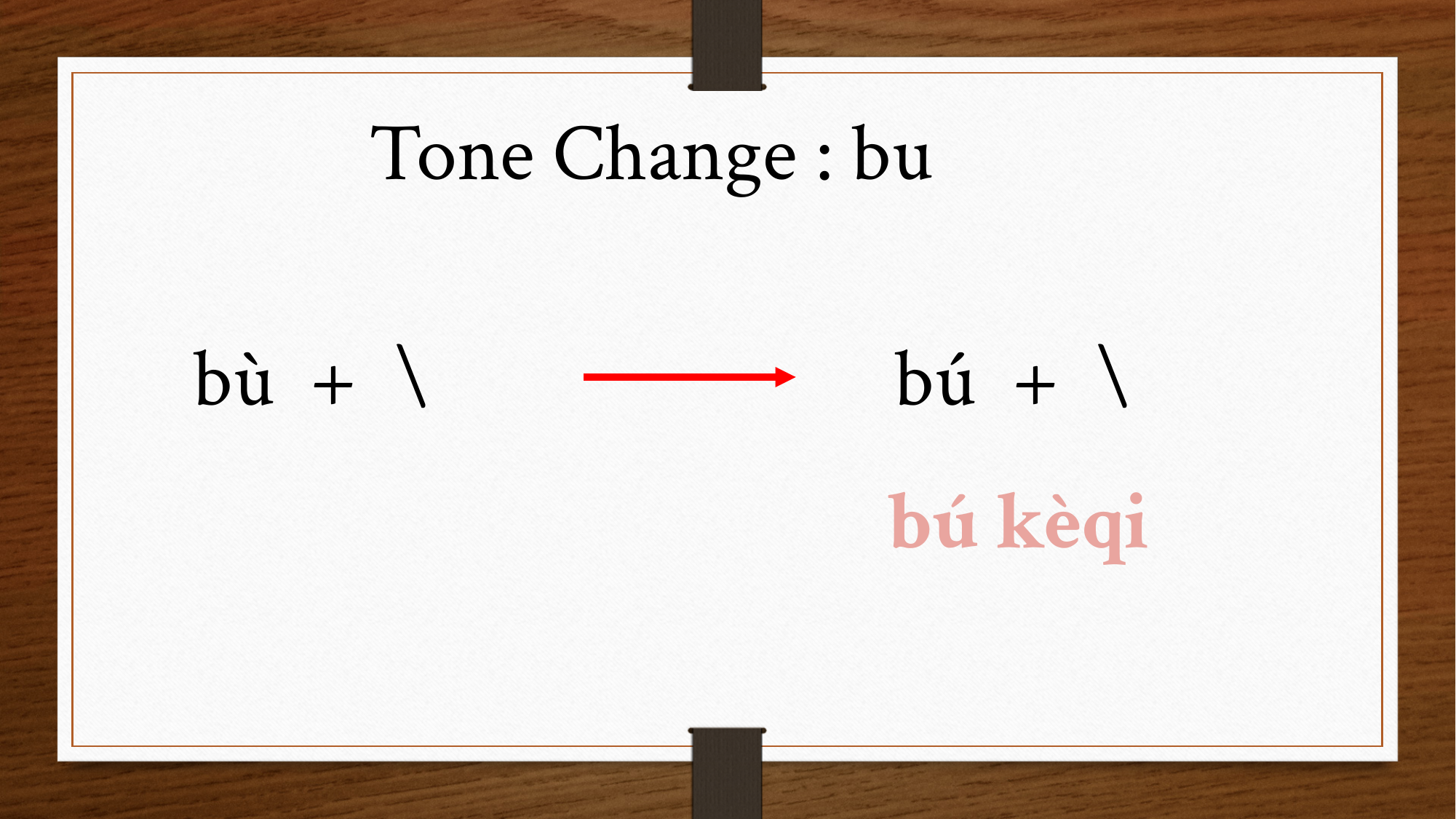

Tone Change : bu
bù  +  \
bú  +  \
bú kèqi